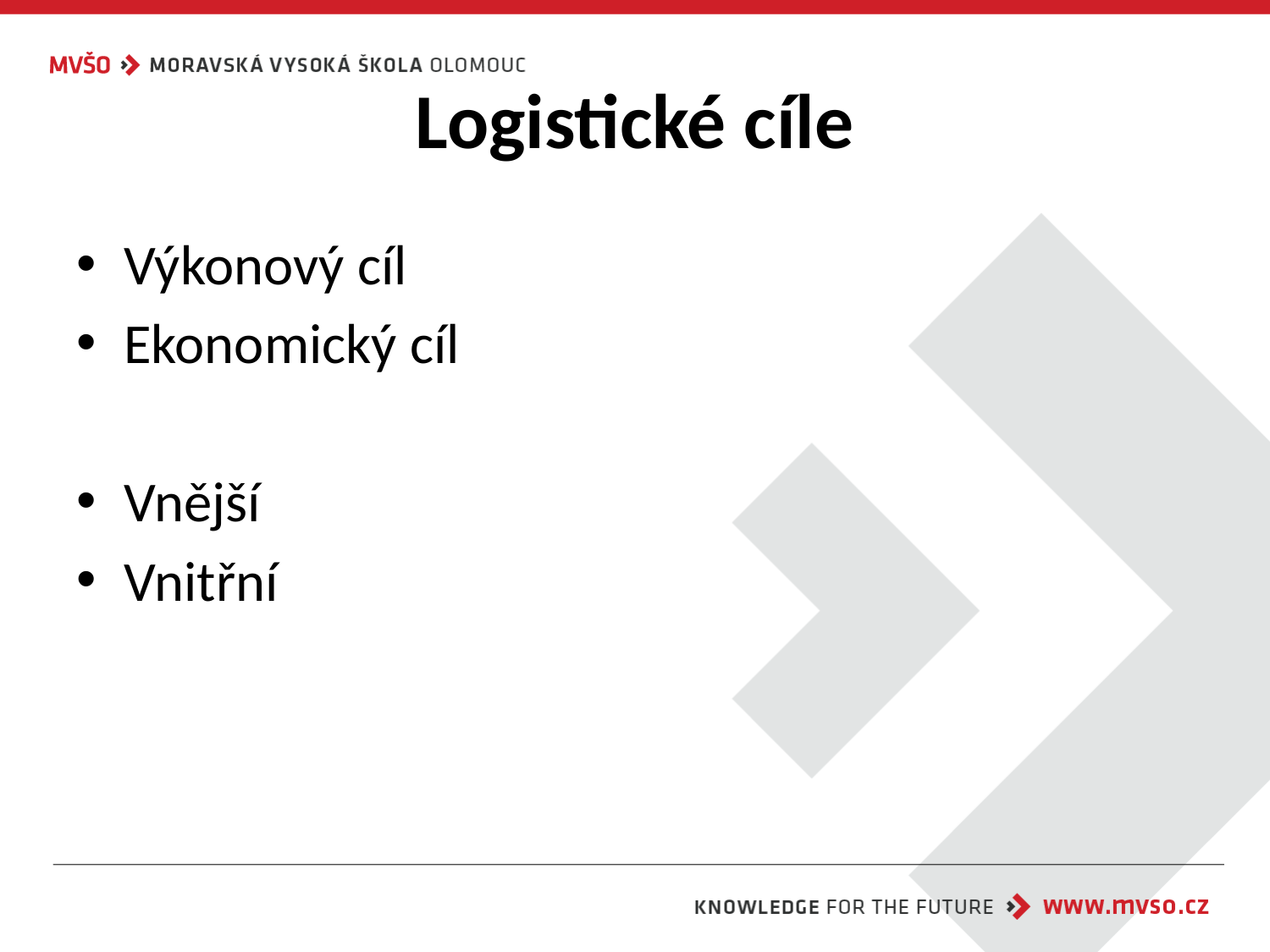

# Logistické cíle
Výkonový cíl
Ekonomický cíl

Vnější
Vnitřní